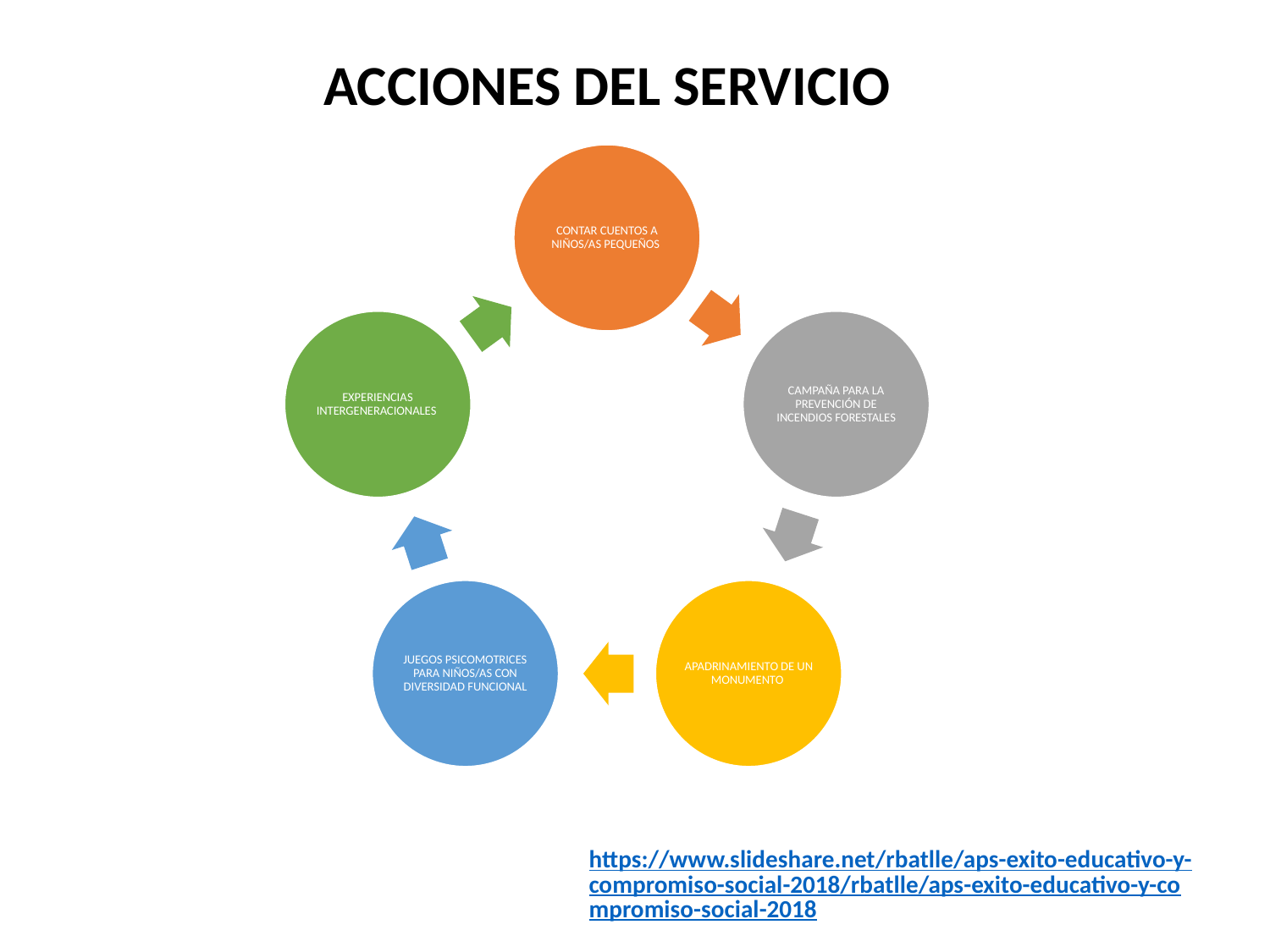

ACCIONES DEL SERVICIO
CONTAR CUENTOS A NIÑOS/AS PEQUEÑOS

EXPERIENCIAS INTERGENERACIONALES
CAMPAÑA PARA LA PREVENCIÓN DE INCENDIOS FORESTALES

JUEGOS PSICOMOTRICES PARA NIÑOS/AS CON DIVERSIDAD FUNCIONAL
APADRINAMIENTO DE UN MONUMENTO

https://www.slideshare.net/rbatlle/aps-exito-educativo-y-compromiso-social-2018/rbatlle/aps-exito-educativo-y-compromiso-social-2018